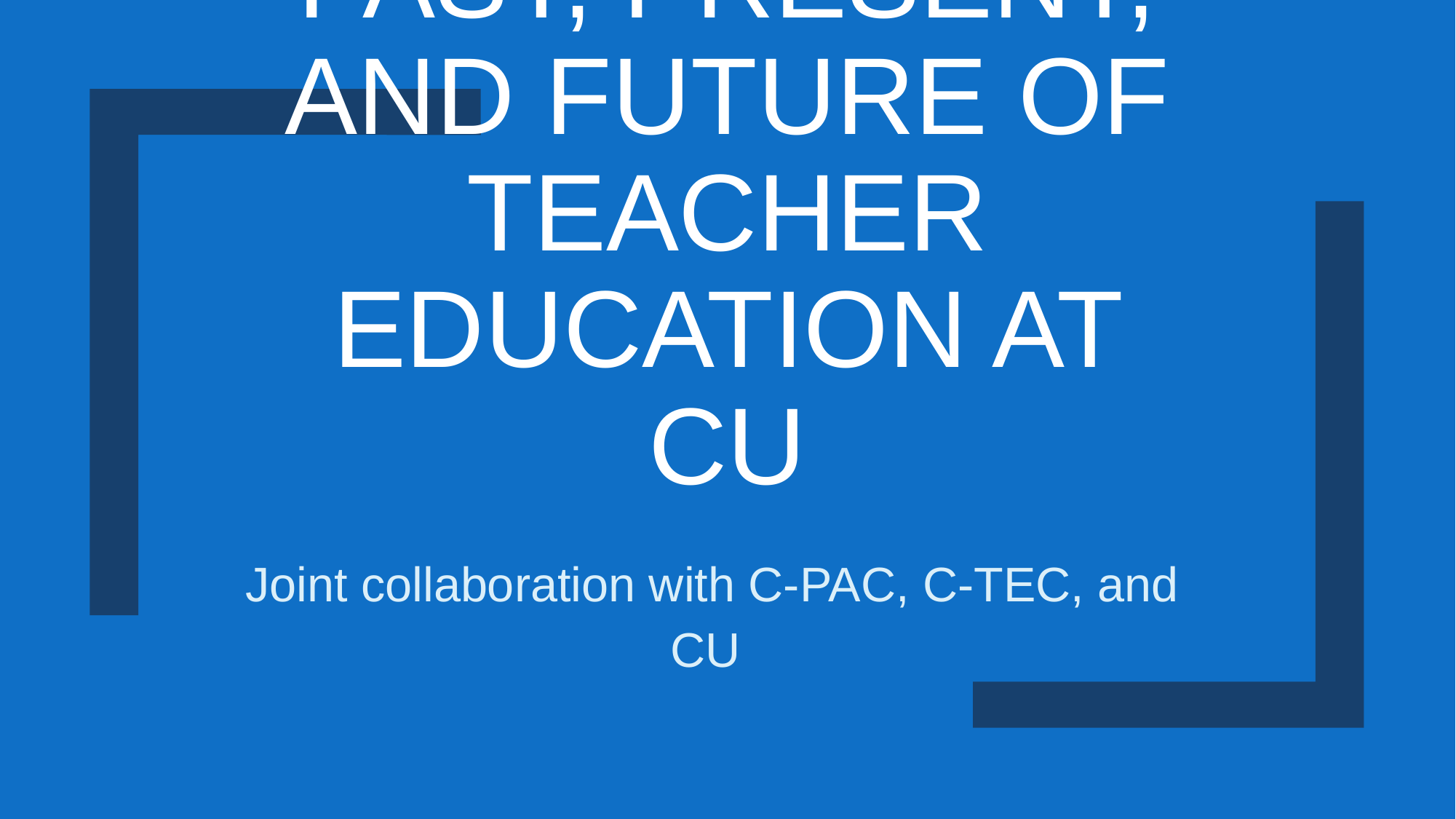

# PAST, PRESENT, and FUTURE of Teacher Education at CU
Joint collaboration with C-PAC, C-TEC, and CU